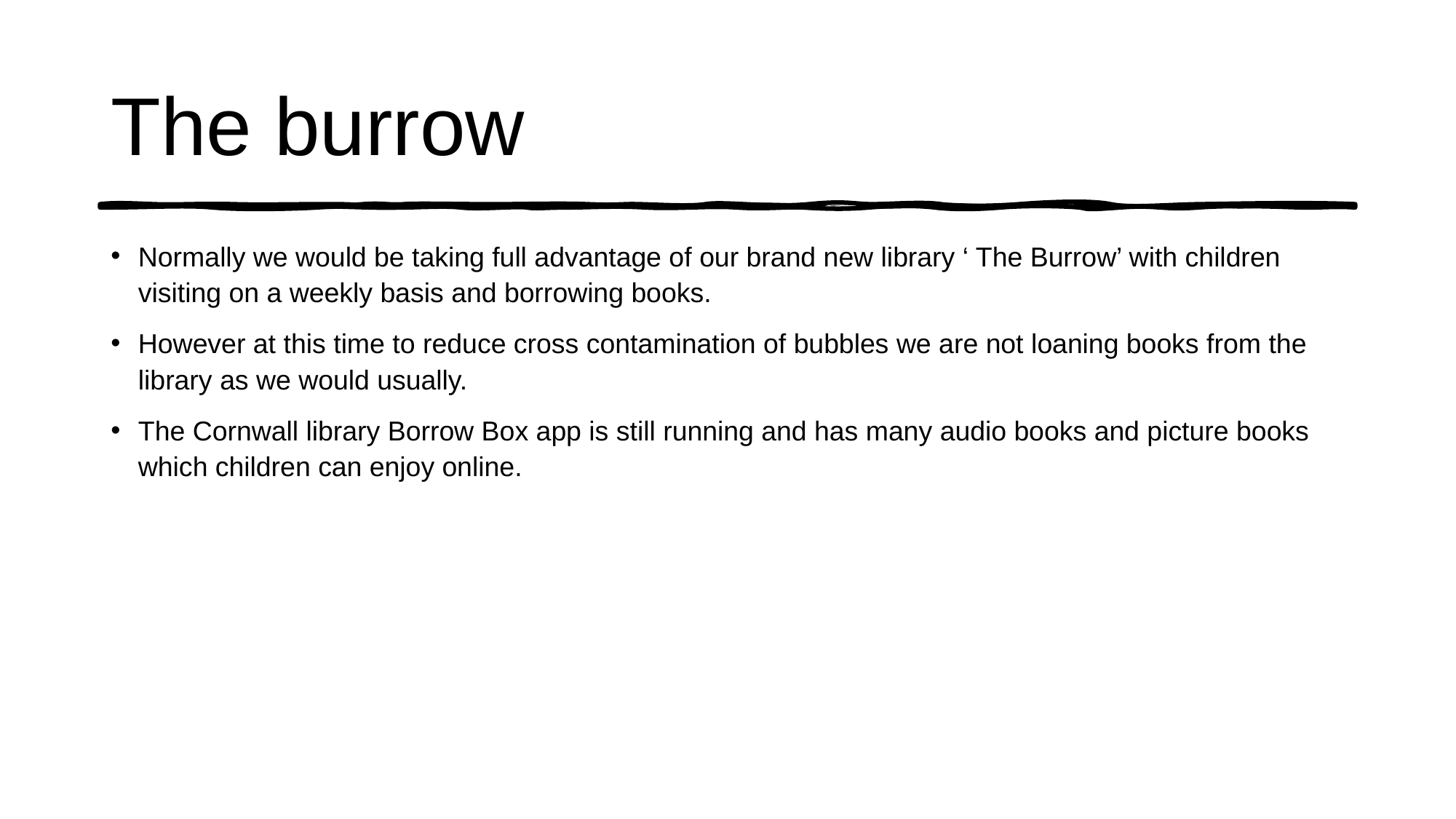

# The burrow
Normally we would be taking full advantage of our brand new library ‘ The Burrow’ with children visiting on a weekly basis and borrowing books.
However at this time to reduce cross contamination of bubbles we are not loaning books from the library as we would usually.
The Cornwall library Borrow Box app is still running and has many audio books and picture books which children can enjoy online.